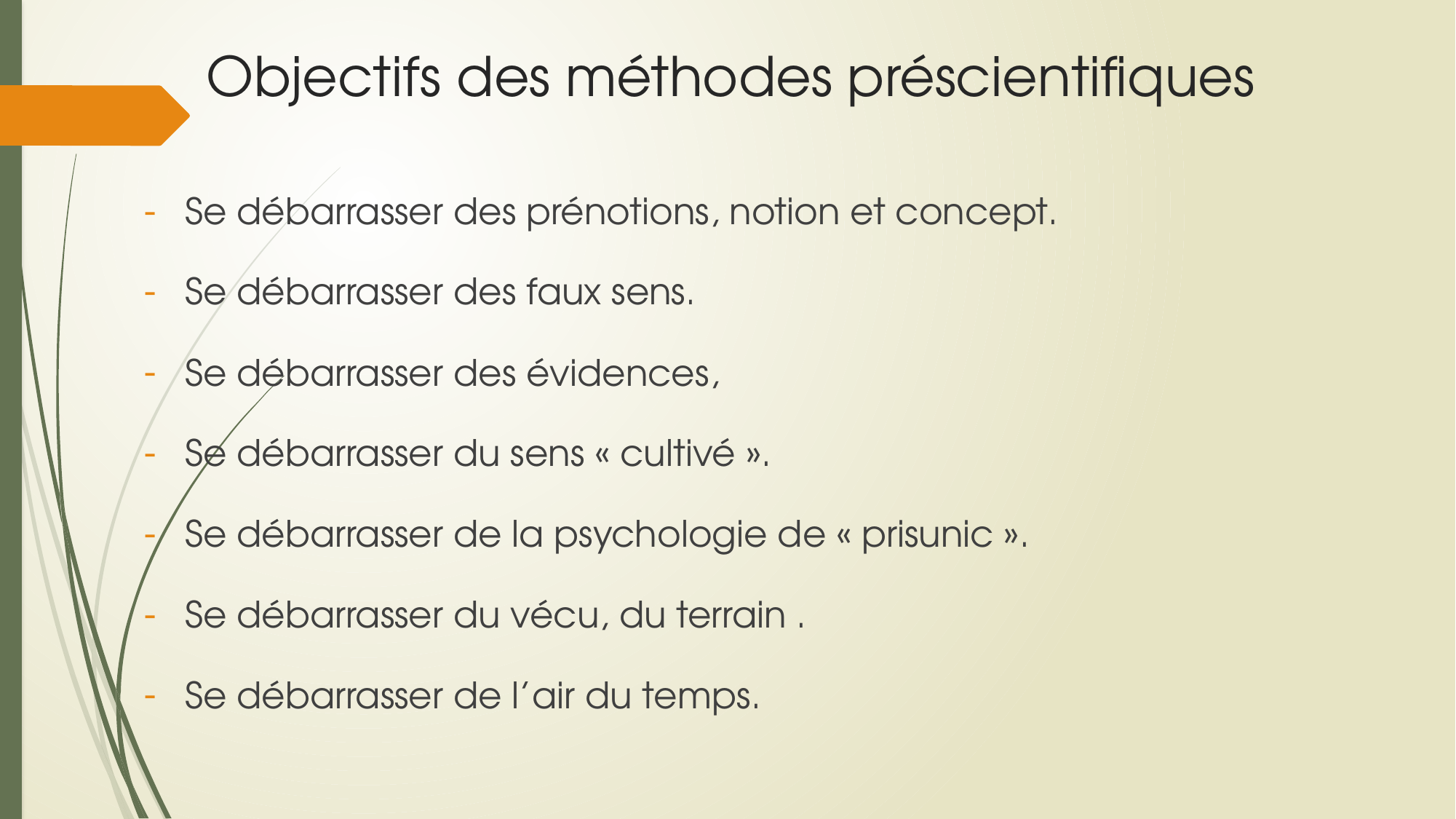

# Objectifs des méthodes préscientifiques
Se débarrasser des prénotions, notion et concept.
Se débarrasser des faux sens.
Se débarrasser des évidences,
Se débarrasser du sens « cultivé ».
Se débarrasser de la psychologie de « prisunic ».
Se débarrasser du vécu, du terrain .
Se débarrasser de l’air du temps.